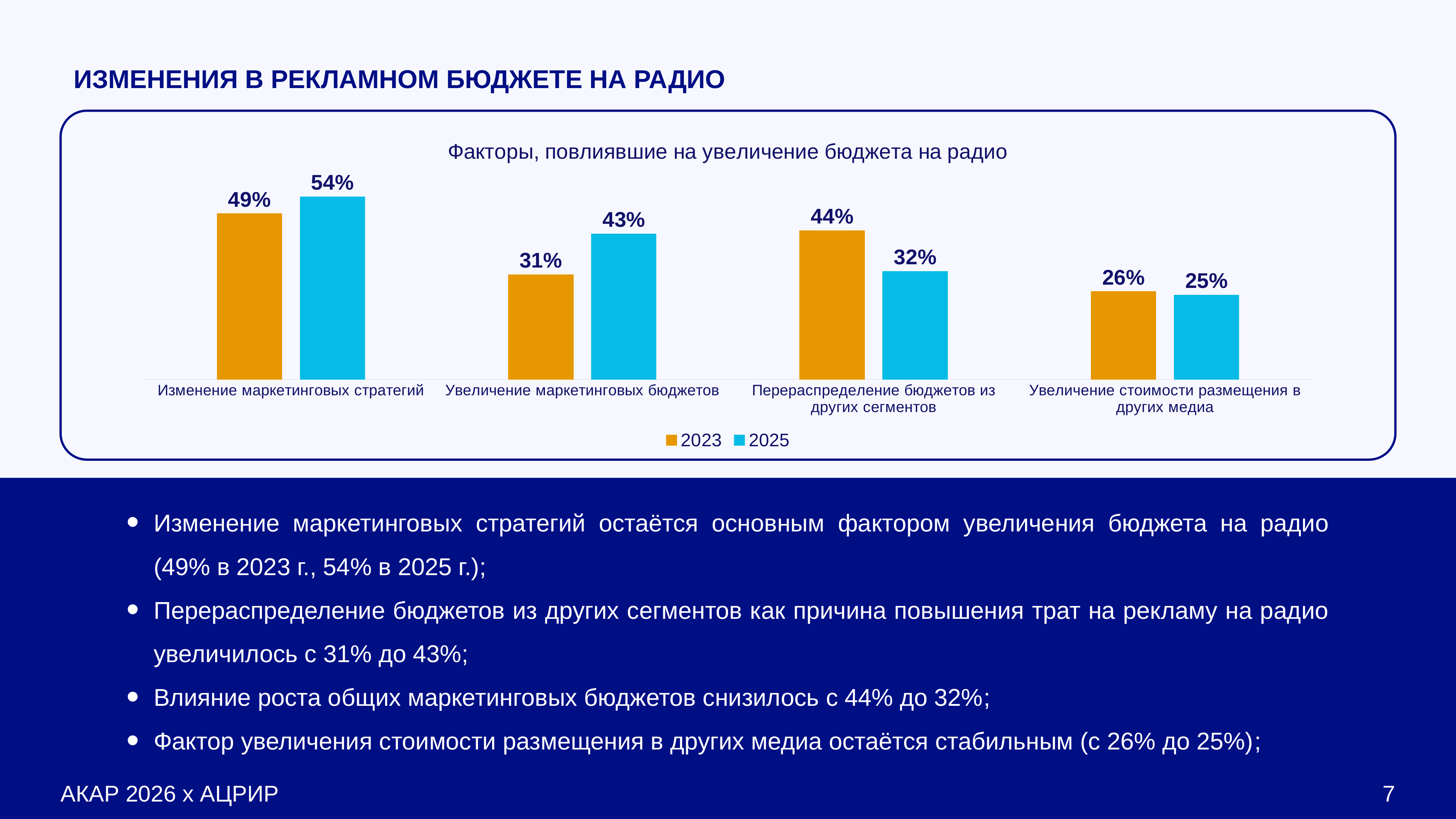

ИЗМЕНЕНИЯ В РЕКЛАМНОМ БЮДЖЕТЕ НА РАДИО

### Chart: Факторы, повлиявшие на увеличение бюджета на радио

| Category | 2023 | 2025 |
|---|---|---|
| Изменение маркетинговых стратегий | 0.49 | 0.54 |
| Увеличение маркетинговых бюджетов | 0.31 | 0.43 |
| Перераспределение бюджетов из других сегментов | 0.44 | 0.32 |
| Увеличение стоимости размещения в других медиа | 0.26 | 0.25 |
Изменение маркетинговых стратегий остаётся основным фактором увеличения бюджета на радио (49% в 2023 г., 54% в 2025 г.);
Перераспределение бюджетов из других сегментов как причина повышения трат на рекламу на радио увеличилось с 31% до 43%;
Влияние роста общих маркетинговых бюджетов снизилось с 44% до 32%;
Фактор увеличения стоимости размещения в других медиа остаётся стабильным (с 26% до 25%);
АКАР 2026 х АЦРИР
7